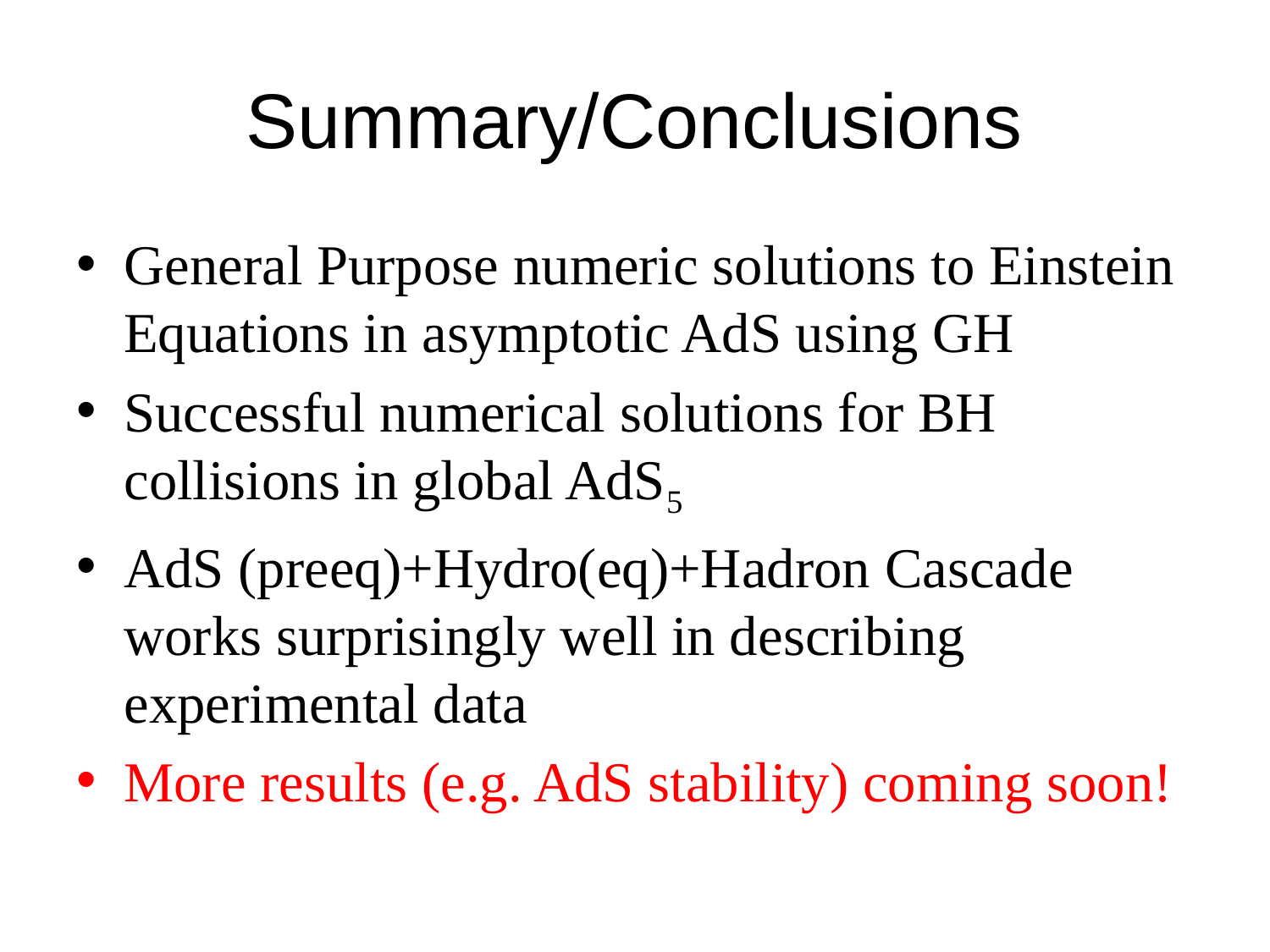

# Summary/Conclusions
General Purpose numeric solutions to Einstein Equations in asymptotic AdS using GH
Successful numerical solutions for BH collisions in global AdS5
AdS (preeq)+Hydro(eq)+Hadron Cascade works surprisingly well in describing experimental data
More results (e.g. AdS stability) coming soon!